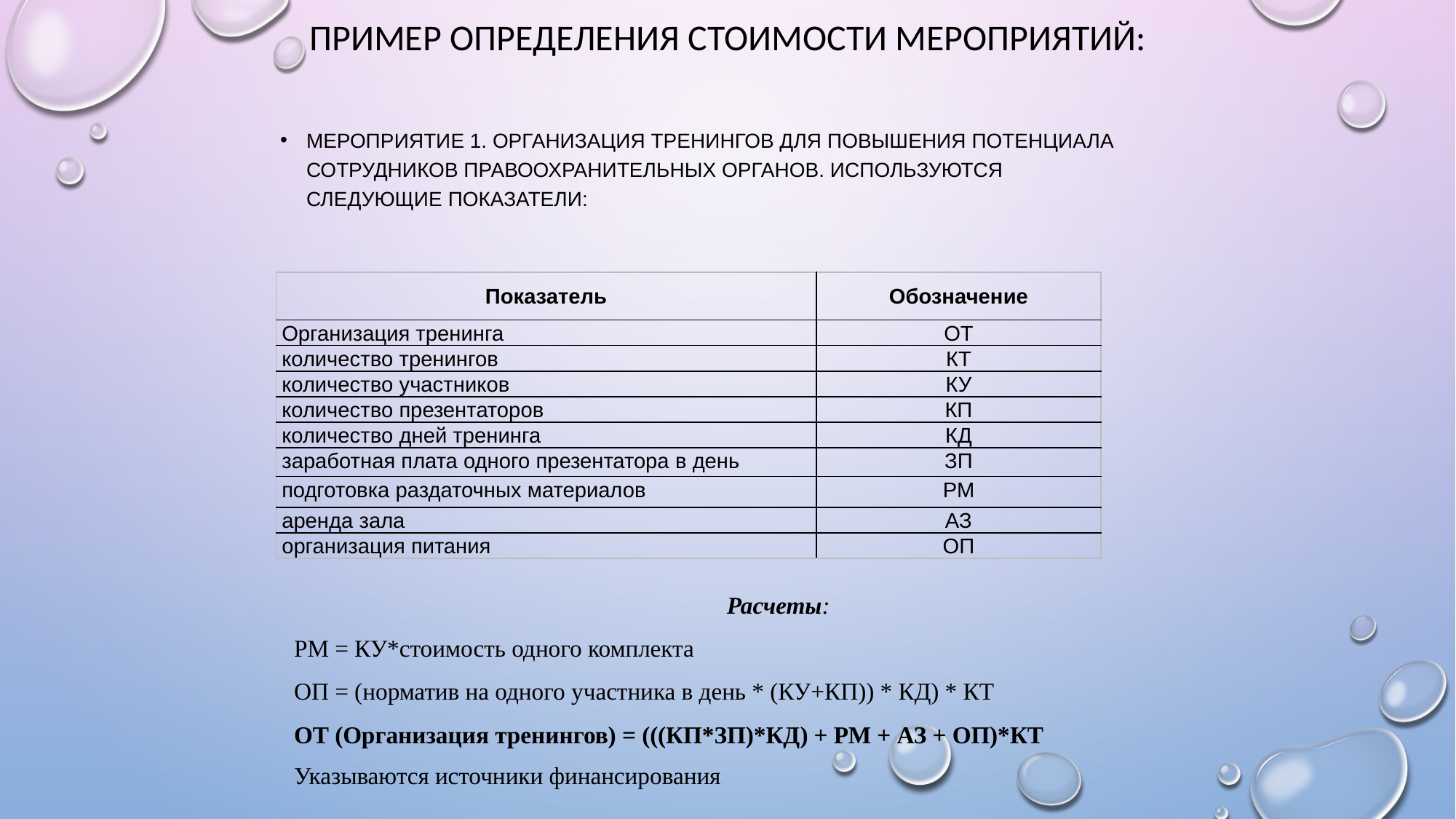

# Пример определения стоимости мероприятий:
Мероприятие 1. Организация тренингов для повышения потенциала сотрудников правоохранительных органов. Используются следующие показатели:
| Показатель | Обозначение |
| --- | --- |
| Организация тренинга | ОТ |
| количество тренингов | КТ |
| количество участников | КУ |
| количество презентаторов | КП |
| количество дней тренинга | КД |
| заработная плата одного презентатора в день | ЗП |
| подготовка раздаточных материалов | РМ |
| аренда зала | АЗ |
| организация питания | ОП |
Расчеты:
РМ = КУ*стоимость одного комплекта
ОП = (норматив на одного участника в день * (КУ+КП)) * КД) * КТ
ОТ (Организация тренингов) = (((КП*ЗП)*КД) + РМ + АЗ + ОП)*КТ
Указываются источники финансирования